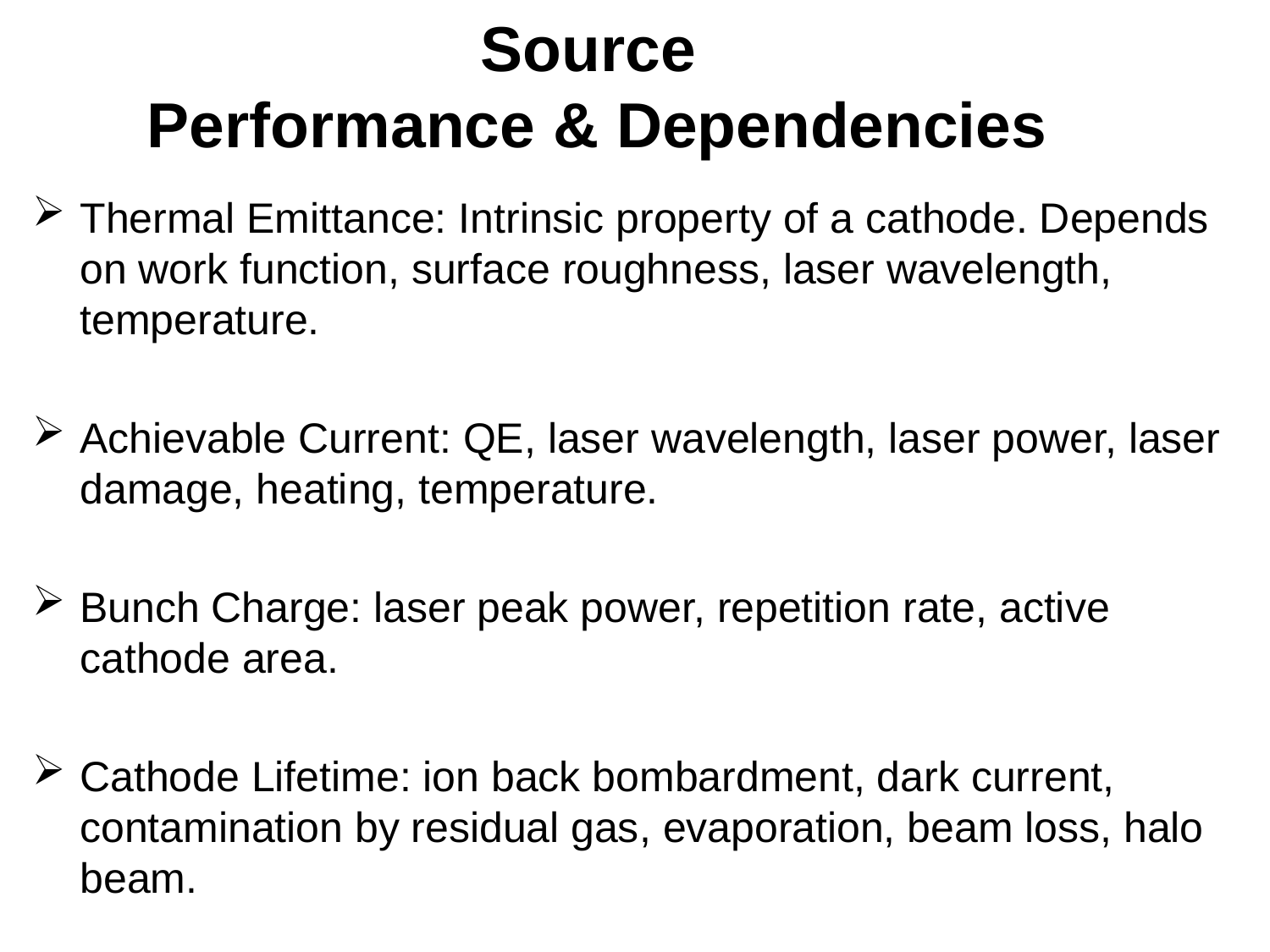

# Source Performance & Dependencies
Thermal Emittance: Intrinsic property of a cathode. Depends on work function, surface roughness, laser wavelength, temperature.

Achievable Current: QE, laser wavelength, laser power, laser damage, heating, temperature.

Bunch Charge: laser peak power, repetition rate, active cathode area.

Cathode Lifetime: ion back bombardment, dark current, contamination by residual gas, evaporation, beam loss, halo beam.